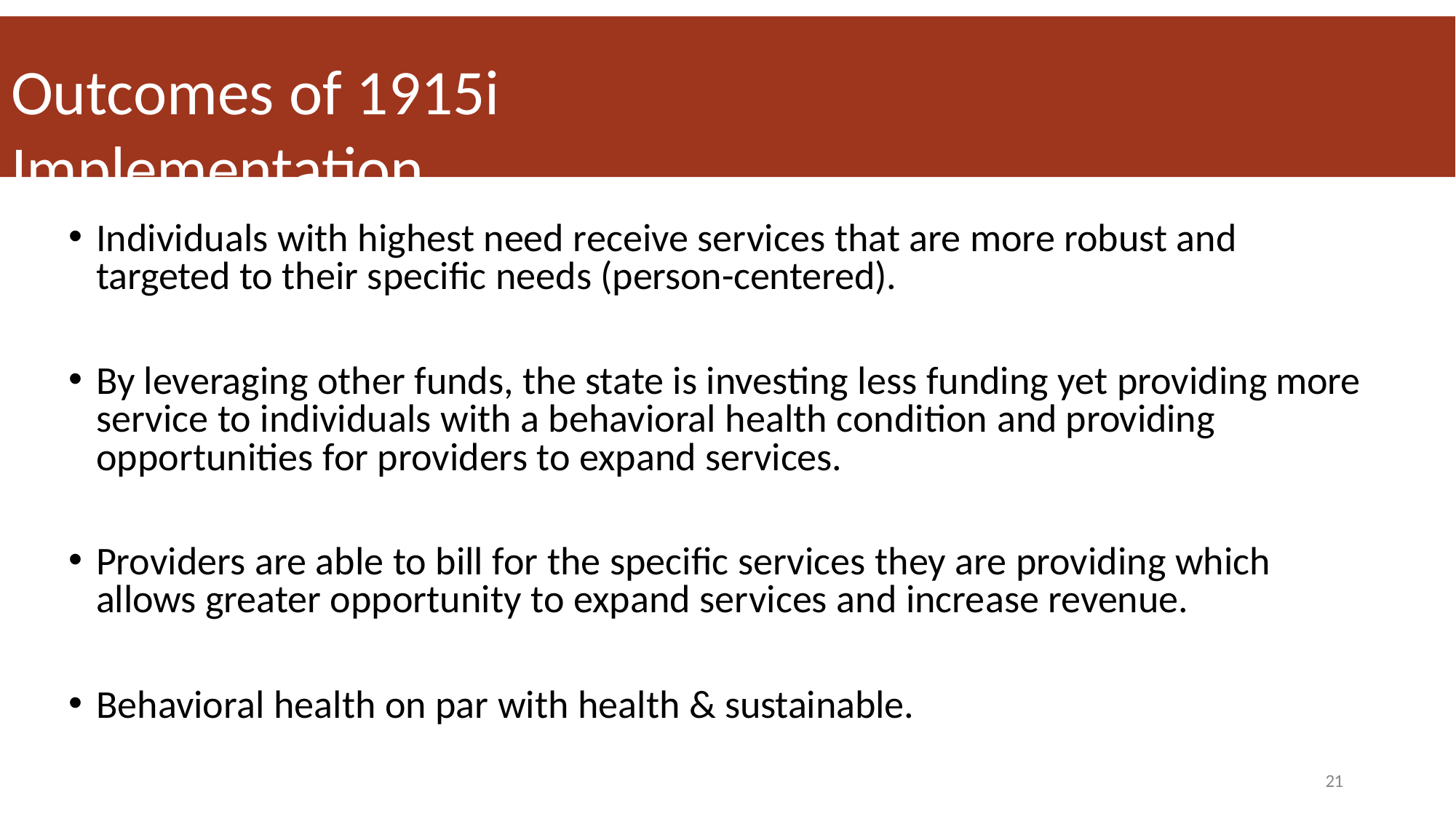

# Outcomes of 1915i Implementation
Individuals with highest need receive services that are more robust and targeted to their specific needs (person-centered).

By leveraging other funds, the state is investing less funding yet providing more service to individuals with a behavioral health condition and providing opportunities for providers to expand services.

Providers are able to bill for the specific services they are providing which allows greater opportunity to expand services and increase revenue.

Behavioral health on par with health & sustainable.
21